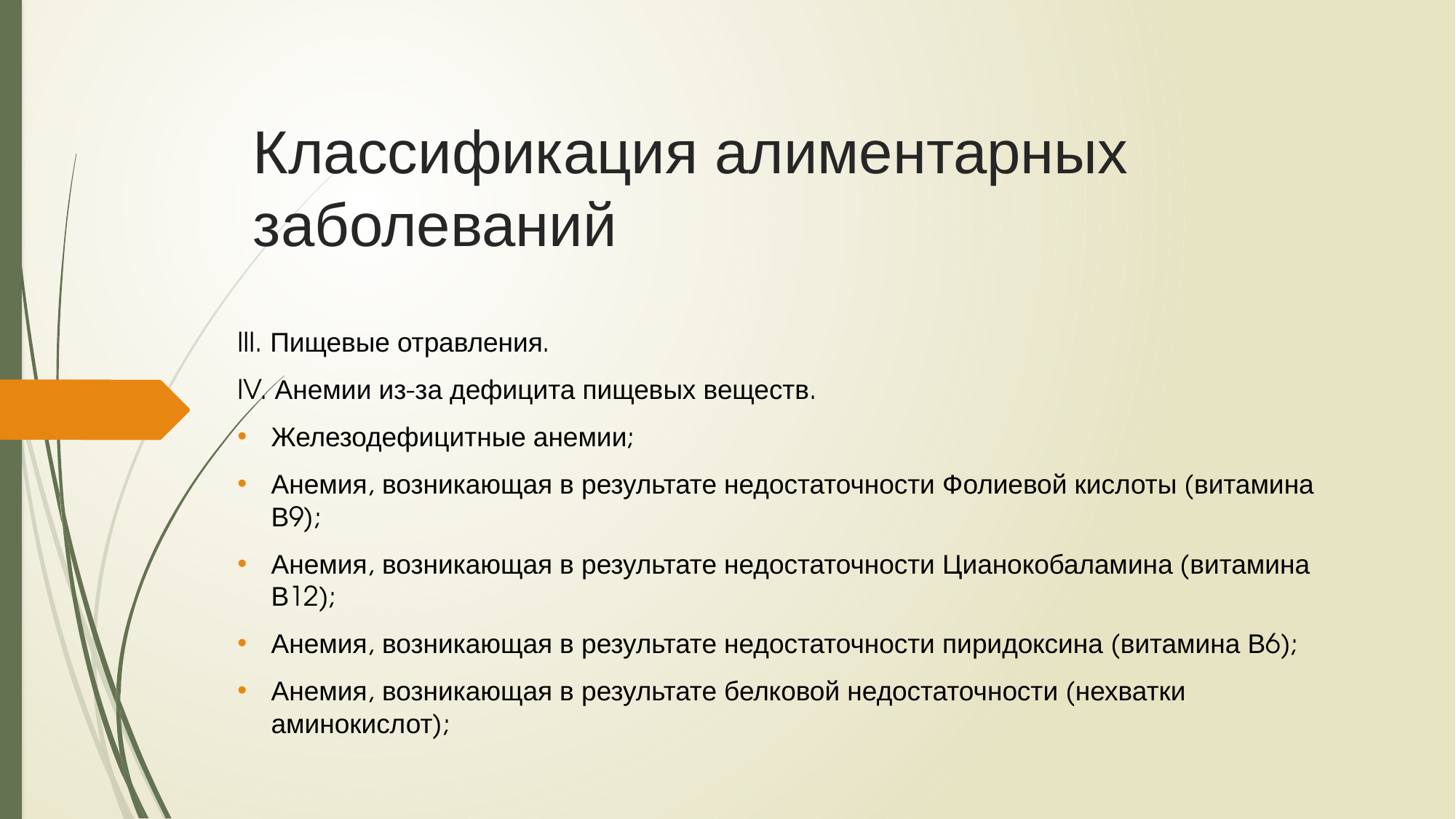

# Классификация алиментарных заболеваний
III. Пищевые отравления.
IV. Анемии из-за дефицита пищевых веществ.
Железодефицитные анемии;
Анемия, возникающая в результате недостаточности Фолиевой кислоты (витамина В9);
Анемия, возникающая в результате недостаточности Цианокобаламина (витамина В12);
Анемия, возникающая в результате недостаточности пиридоксина (витамина В6);
Анемия, возникающая в результате белковой недостаточности (нехватки аминокислот);